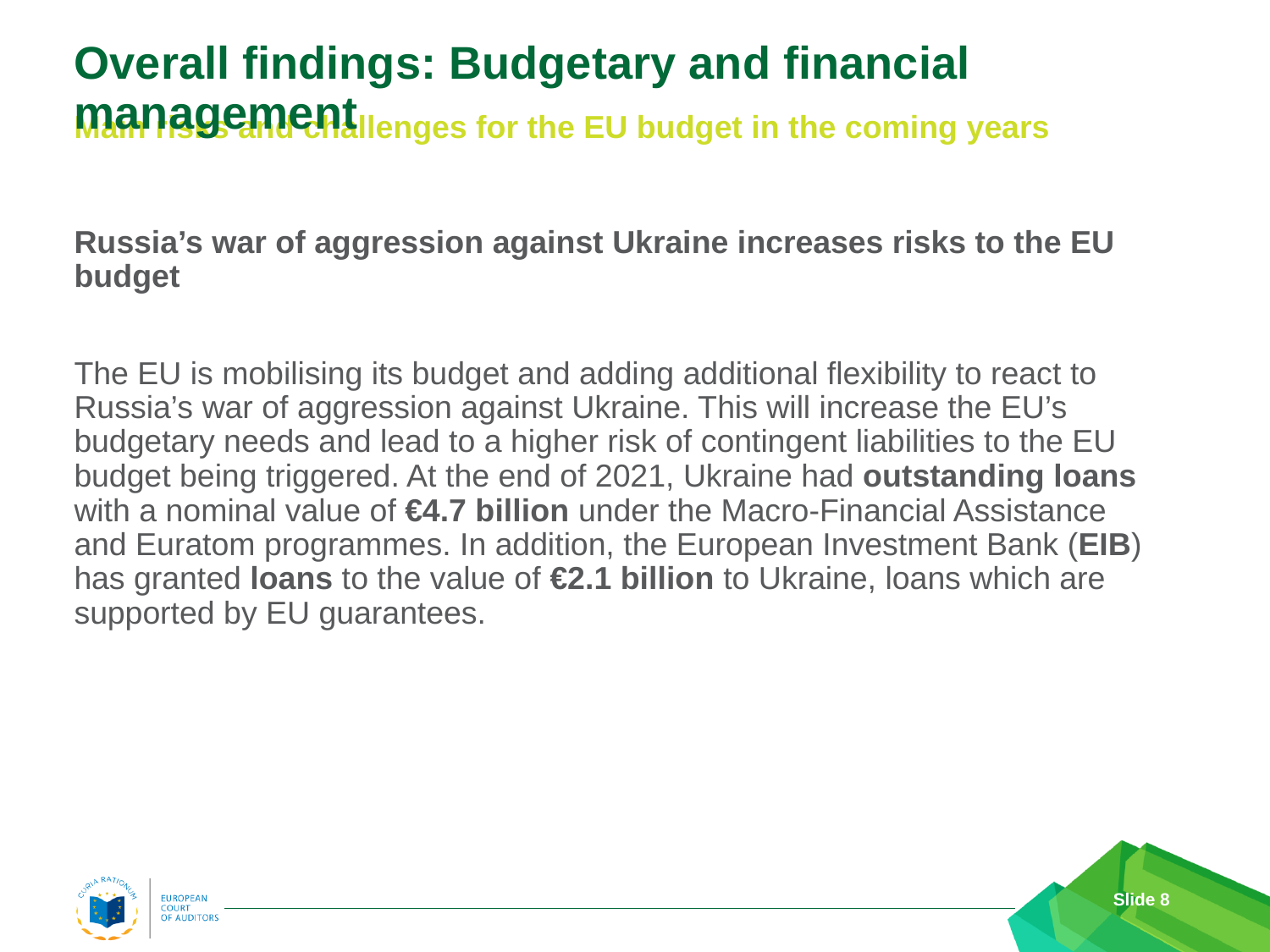

Overall findings: Budgetary and financial management
# Main risks and challenges for the EU budget in the coming years
Russia’s war of aggression against Ukraine increases risks to the EU budget

The EU is mobilising its budget and adding additional flexibility to react to Russia’s war of aggression against Ukraine. This will increase the EU’s budgetary needs and lead to a higher risk of contingent liabilities to the EU budget being triggered. At the end of 2021, Ukraine had outstanding loans with a nominal value of €4.7 billion under the Macro-Financial Assistance and Euratom programmes. In addition, the European Investment Bank (EIB) has granted loans to the value of €2.1 billion to Ukraine, loans which are supported by EU guarantees.
Slide 8